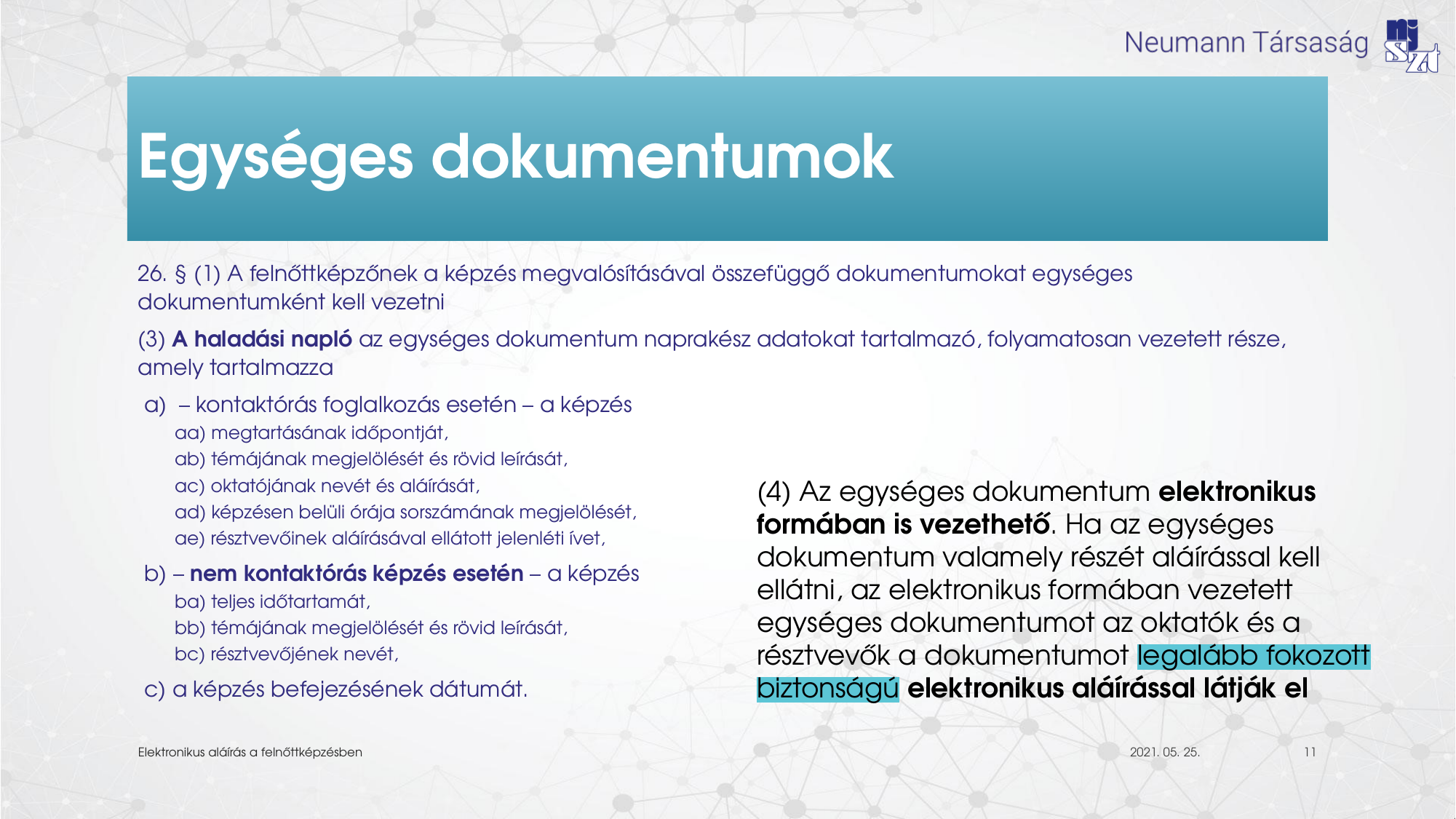

# Egységes dokumentumok
26. § (1) A felnőttképzőnek a képzés megvalósításával összefüggő dokumentumokat egységes dokumentumként kell vezetni
(3) A haladási napló az egységes dokumentum naprakész adatokat tartalmazó, folyamatosan vezetett része, amely tartalmazza
 a)  – kontaktórás foglalkozás esetén – a képzés
 aa) megtartásának időpontját,
 ab) témájának megjelölését és rövid leírását,
 ac) oktatójának nevét és aláírását,
 ad) képzésen belüli órája sorszámának megjelölését,
 ae) résztvevőinek aláírásával ellátott jelenléti ívet,
 b) – nem kontaktórás képzés esetén – a képzés
 ba) teljes időtartamát,
 bb) témájának megjelölését és rövid leírását,
 bc) résztvevőjének nevét,
 c) a képzés befejezésének dátumát.
(4) Az egységes dokumentum elektronikus formában is vezethető. Ha az egységes dokumentum valamely részét aláírással kell ellátni, az elektronikus formában vezetett egységes dokumentumot az oktatók és a résztvevők a dokumentumot legalább fokozott biztonságú elektronikus aláírással látják el
Elektronikus aláírás a felnőttképzésben
2021. 05. 25.
11